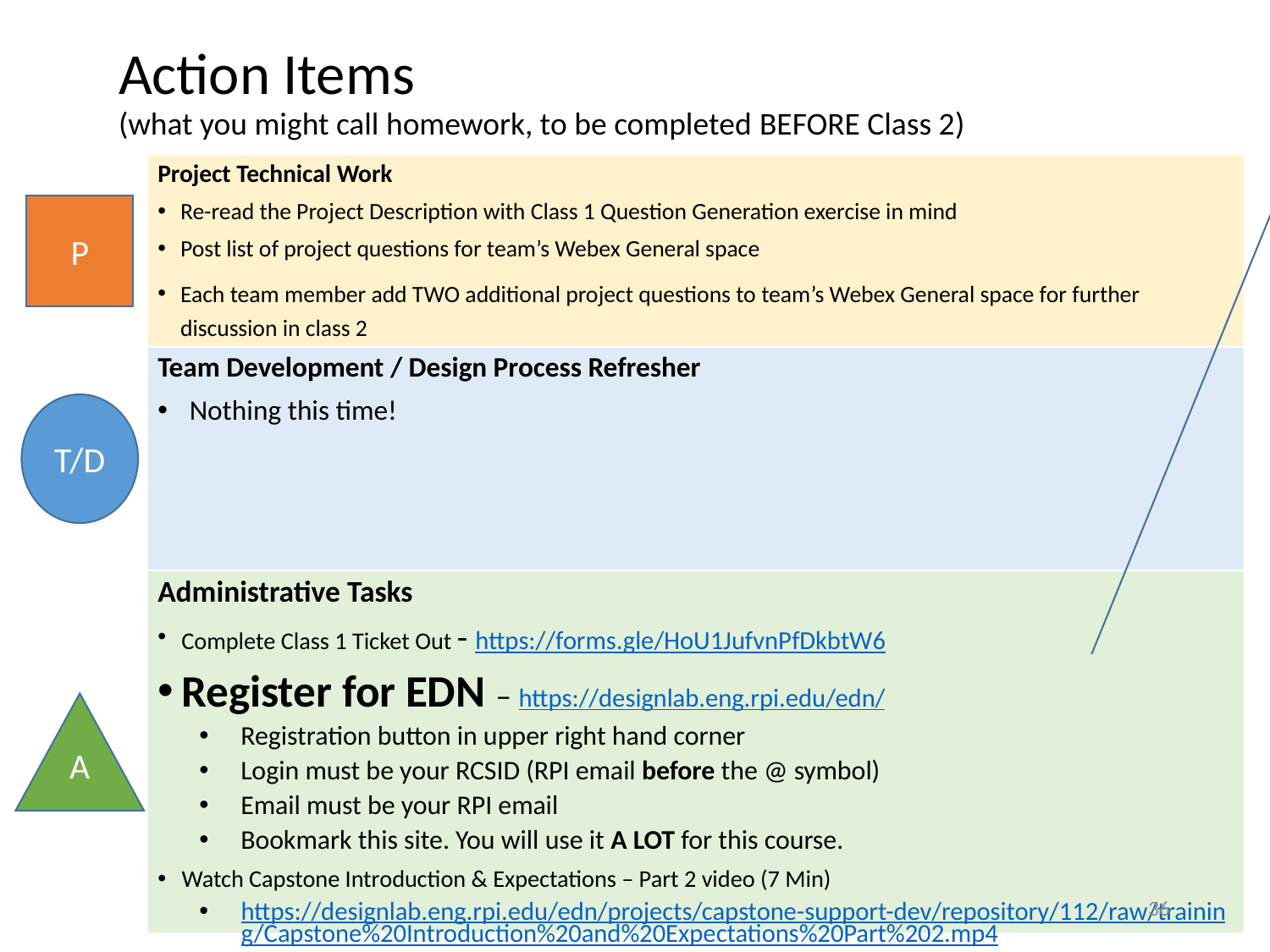

# Action Items (what you might call homework, to be completed BEFORE Class 2)
Rebrand as “Action Items/Meeting Prep”?
Project Technical Work
Re-read the Project Description with Class 1 Question Generation exercise in mind
Post list of project questions for team’s Webex General space
Each team member add TWO additional project questions to team’s Webex General space for further discussion in class 2
P
Team Development / Design Process Refresher
Nothing this time!
T/D
Administrative Tasks
Complete Class 1 Ticket Out - https://forms.gle/HoU1JufvnPfDkbtW6
Register for EDN – https://designlab.eng.rpi.edu/edn/
Registration button in upper right hand corner
Login must be your RCSID (RPI email before the @ symbol)
Email must be your RPI email
Bookmark this site. You will use it A LOT for this course.
Watch Capstone Introduction & Expectations – Part 2 video (7 Min)
https://designlab.eng.rpi.edu/edn/projects/capstone-support-dev/repository/112/raw/training/Capstone%20Introduction%20and%20Expectations%20Part%202.mp4

A

36